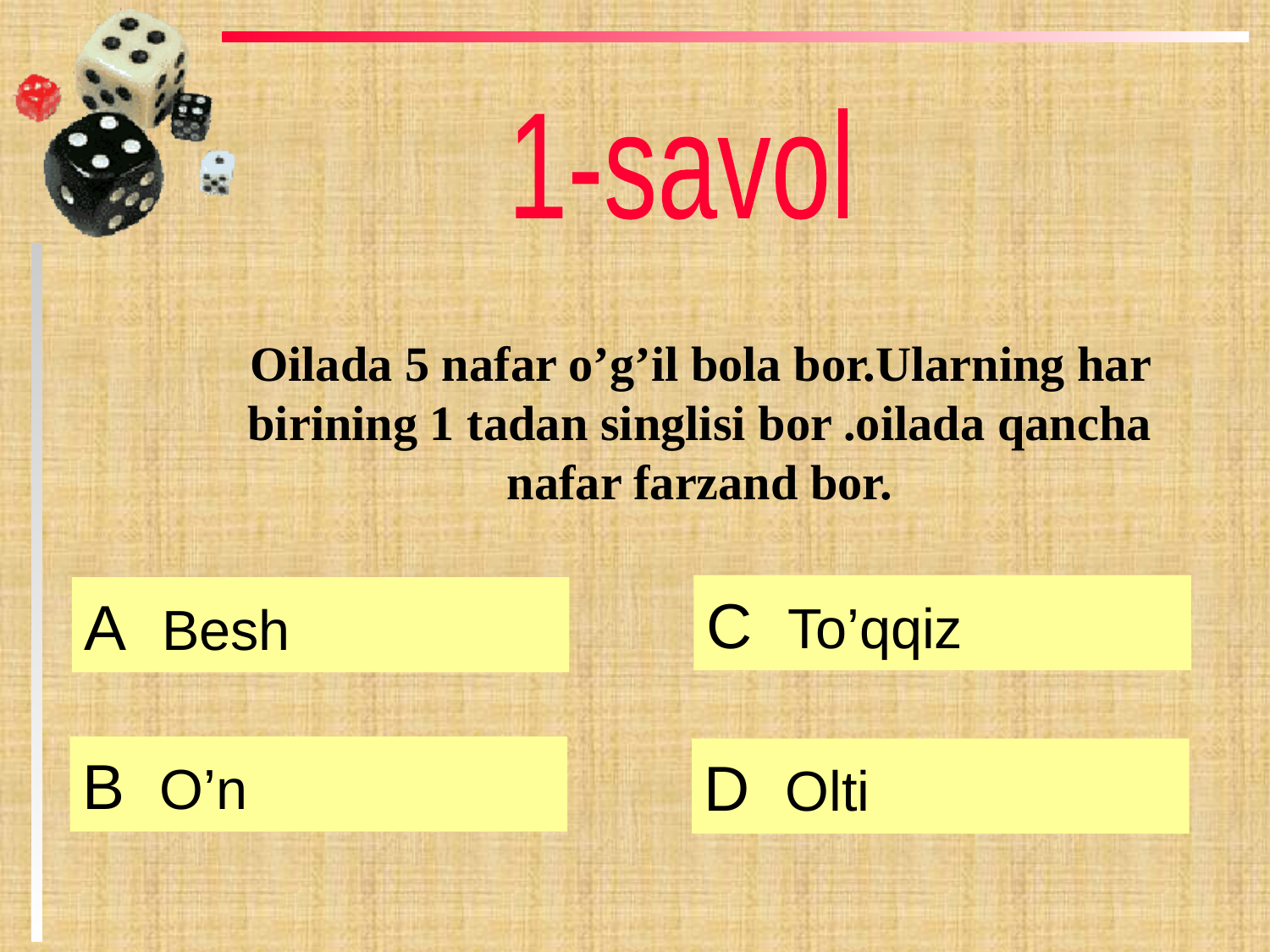

1-savol
    Oilada 5 nafar o’g’il bola bor.Ularning har birining 1 tadan singlisi bor .oilada qancha nafar farzand bor.
C  To’qqiz
А  Besh
B  O’n
D  Olti